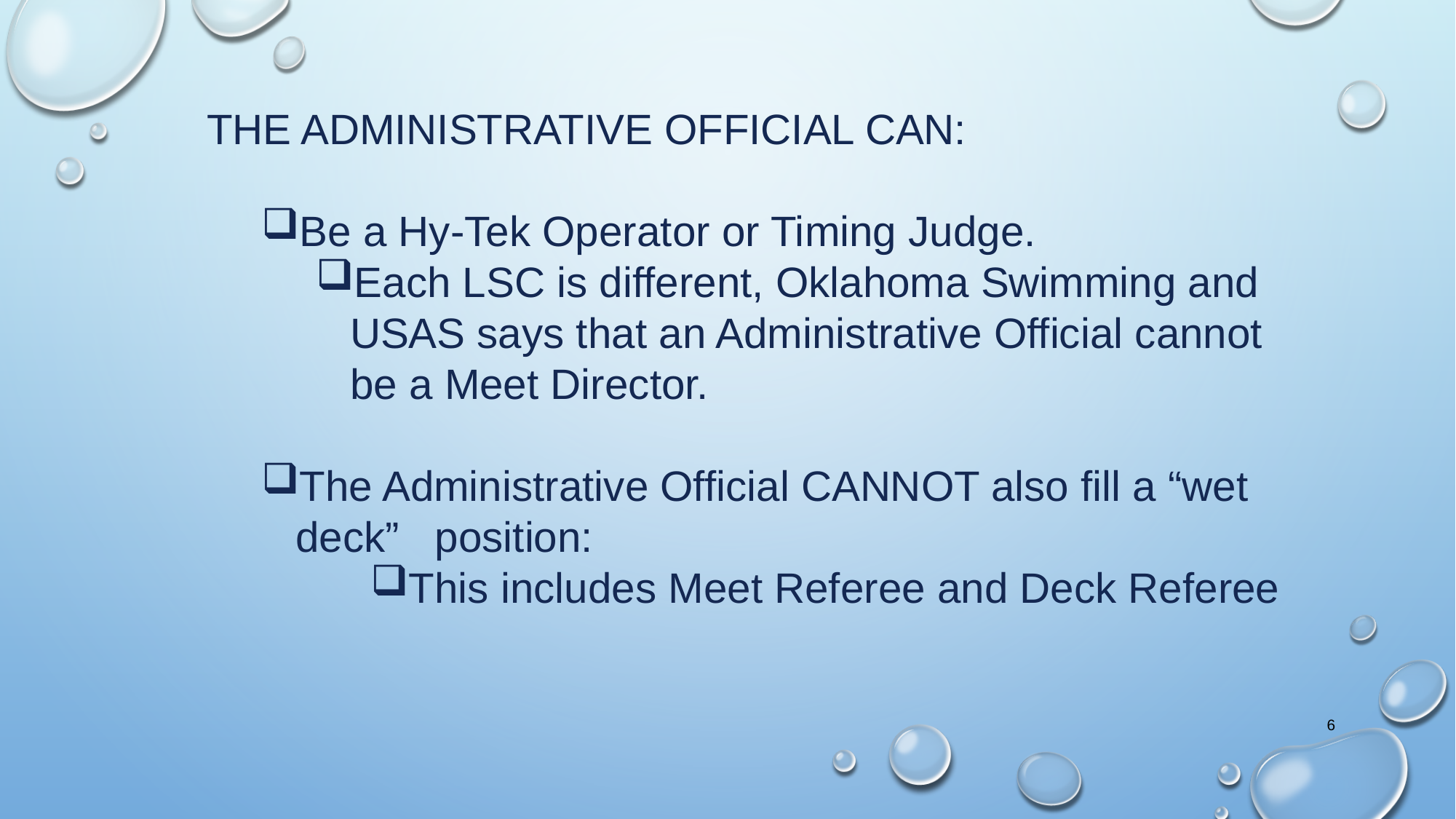

THE ADMINISTRATIVE OFFICIAL CAN:

Be a Hy-Tek Operator or Timing Judge.
Each LSC is different, Oklahoma Swimming and USAS says that an Administrative Official cannot be a Meet Director.

The Administrative Official CANNOT also fill a “wet deck”   position:
This includes Meet Referee and Deck Referee

6